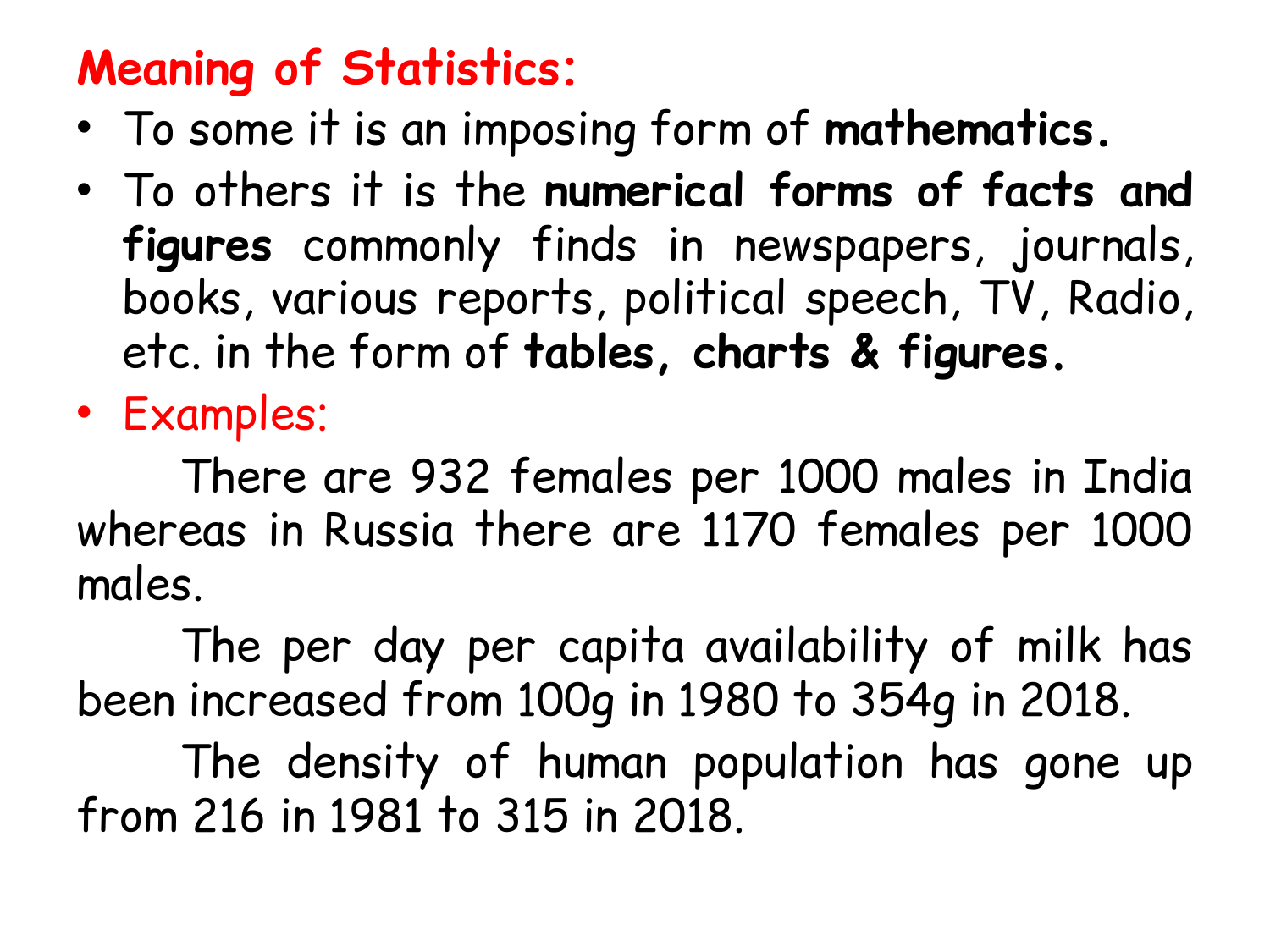

Meaning of Statistics:
To some it is an imposing form of mathematics.
To others it is the numerical forms of facts and figures commonly finds in newspapers, journals, books, various reports, political speech, TV, Radio, etc. in the form of tables, charts & figures.
Examples:
	There are 932 females per 1000 males in India whereas in Russia there are 1170 females per 1000 males.
	The per day per capita availability of milk has been increased from 100g in 1980 to 354g in 2018.
	The density of human population has gone up from 216 in 1981 to 315 in 2018.